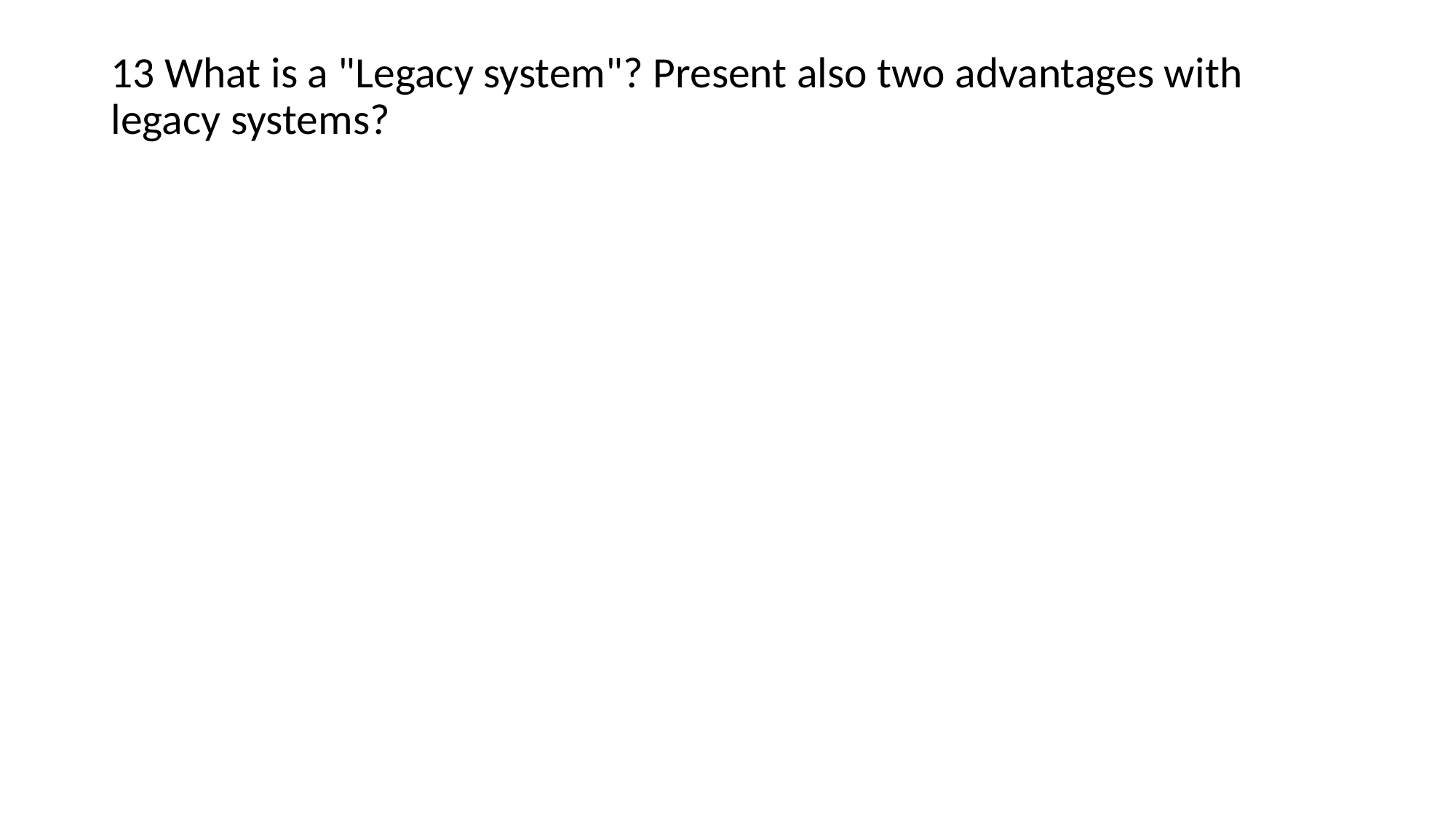

# 13 What is a "Legacy system"? Present also two advantages with legacy systems?